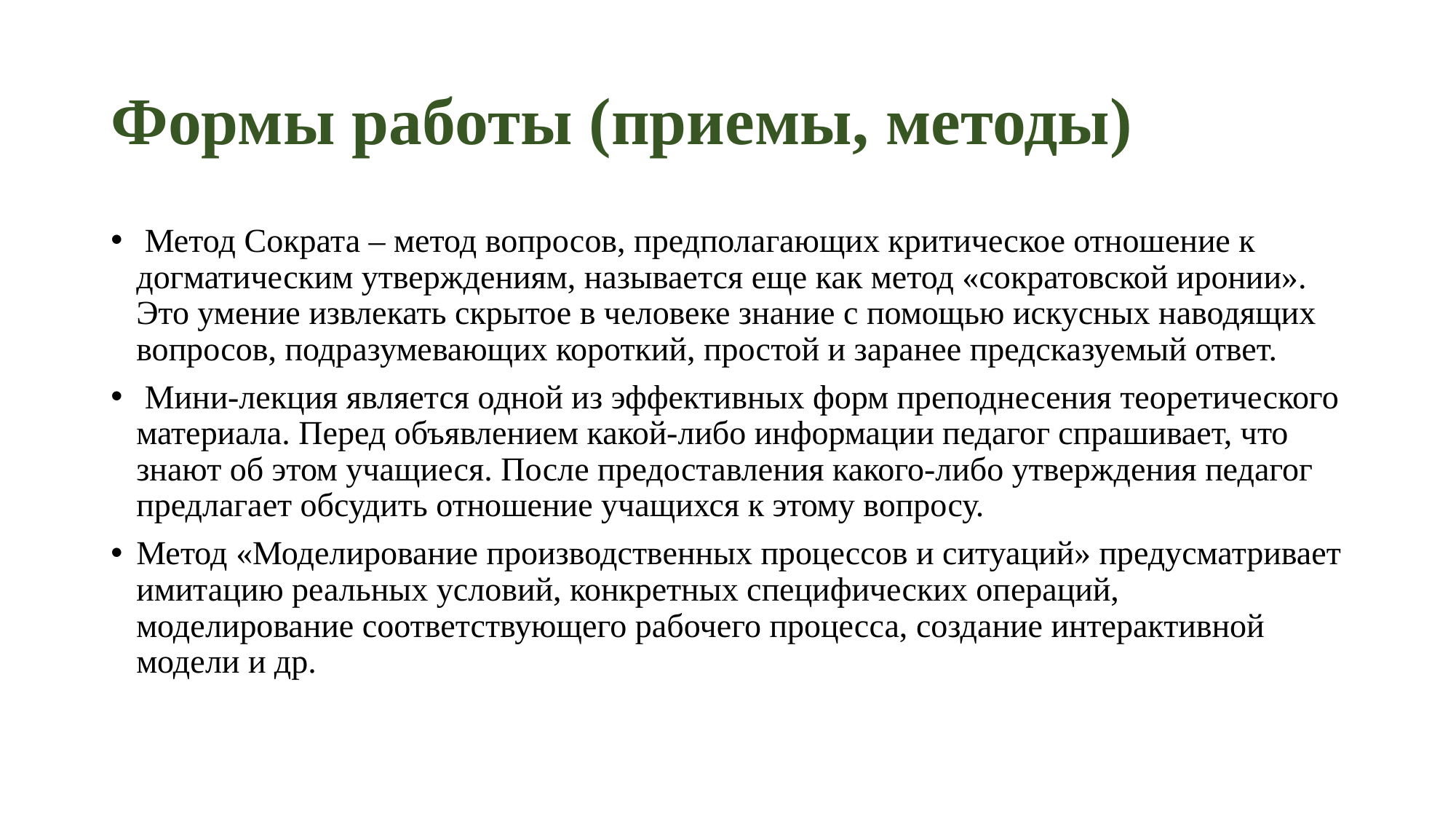

# Формы работы (приемы, методы)
 Метод Сократа – метод вопросов, предполагающих критическое отношение к догматическим утверждениям, называется еще как метод «сократовской иронии». Это умение извлекать скрытое в человеке знание с помощью искусных наводящих вопросов, подразумевающих короткий, простой и заранее предсказуемый ответ.
 Мини-лекция является одной из эффективных форм преподнесения теоретического материала. Перед объявлением какой-либо информации педагог спрашивает, что знают об этом учащиеся. После предоставления какого-либо утверждения педагог предлагает обсудить отношение учащихся к этому вопросу.
Метод «Моделирование производственных процессов и ситуаций» предусматривает имитацию реальных условий, конкретных специфических операций, моделирование соответствующего рабочего процесса, создание интерактивной модели и др.